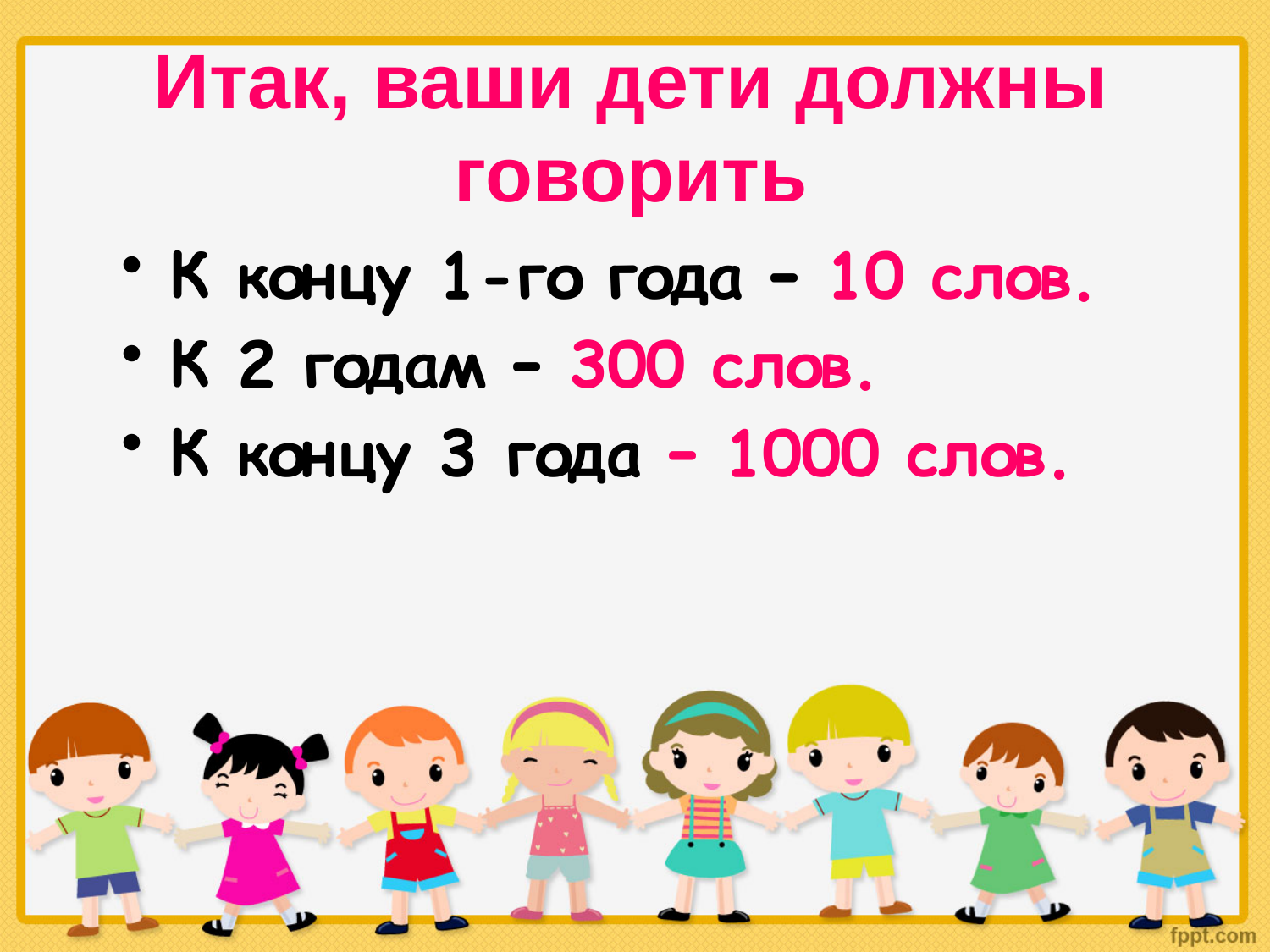

-

# Итак, ваши дети должны говорить

К концу 1-го года – 10 слов.
К 2 годам – 300 слов.
К концу 3 года – 1000 слов.